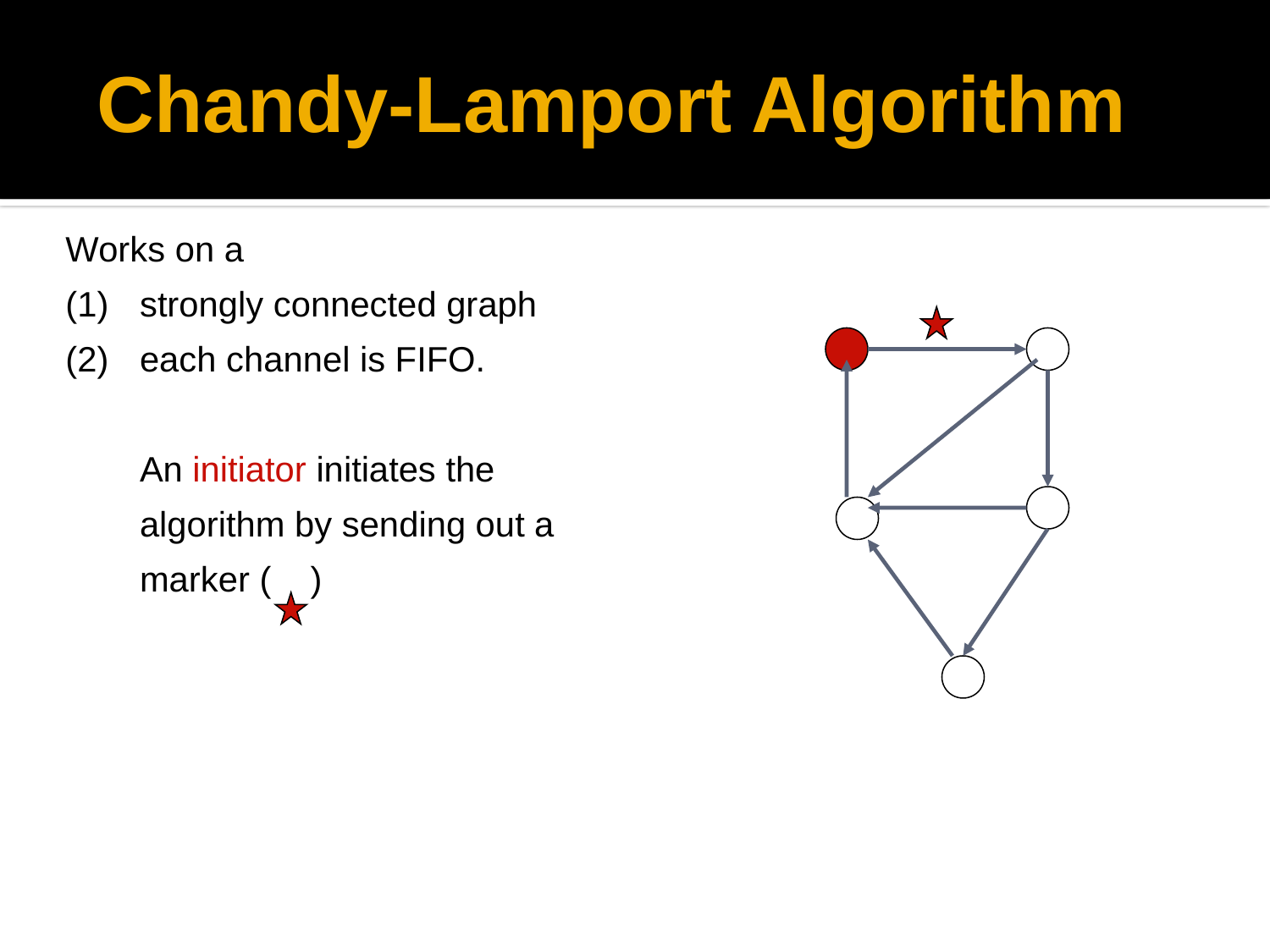

# Chandy-Lamport Algorithm
Works on a
(1)	strongly connected graph
(2) 	each channel is FIFO.

	An initiator initiates the algorithm by sending out a marker (    )